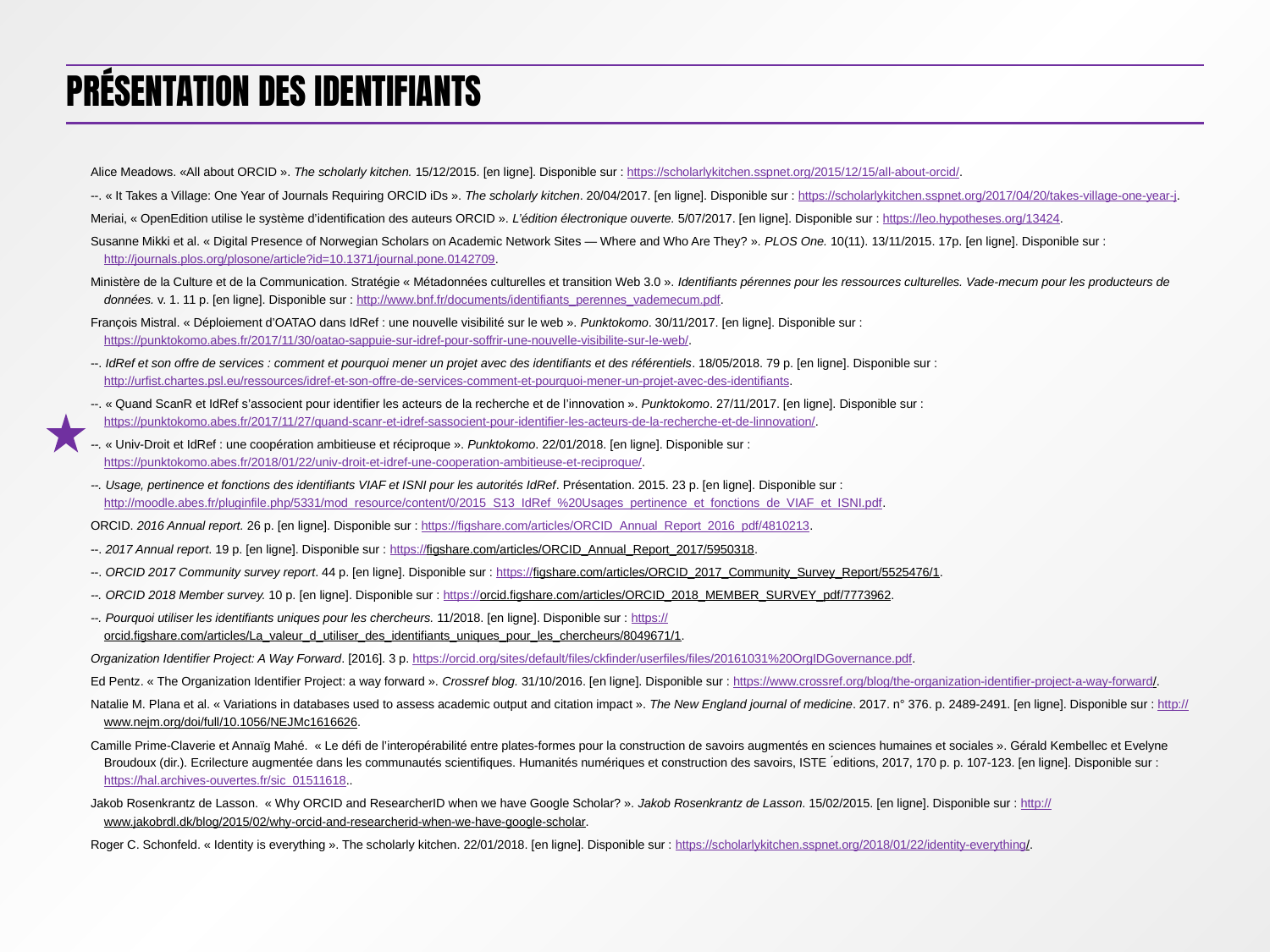

# Présentation des identifiants
Alice Meadows. «All about ORCID ». The scholarly kitchen. 15/12/2015. [en ligne]. Disponible sur : https://scholarlykitchen.sspnet.org/2015/12/15/all-about-orcid/.
--. « It Takes a Village: One Year of Journals Requiring ORCID iDs ». The scholarly kitchen. 20/04/2017. [en ligne]. Disponible sur : https://scholarlykitchen.sspnet.org/2017/04/20/takes-village-one-year-j.
Meriai, « OpenEdition utilise le système d’identification des auteurs ORCID ». L’édition électronique ouverte. 5/07/2017. [en ligne]. Disponible sur : https://leo.hypotheses.org/13424.
Susanne Mikki et al. « Digital Presence of Norwegian Scholars on Academic Network Sites — Where and Who Are They? ». PLOS One. 10(11). 13/11/2015. 17p. [en ligne]. Disponible sur : http://journals.plos.org/plosone/article?id=10.1371/journal.pone.0142709.
Ministère de la Culture et de la Communication. Stratégie « Métadonnées culturelles et transition Web 3.0 ». Identifiants pérennes pour les ressources culturelles. Vade-mecum pour les producteurs de données. v. 1. 11 p. [en ligne]. Disponible sur : http://www.bnf.fr/documents/identifiants_perennes_vademecum.pdf.
François Mistral. « Déploiement d’OATAO dans IdRef : une nouvelle visibilité sur le web ». Punktokomo. 30/11/2017. [en ligne]. Disponible sur : https://punktokomo.abes.fr/2017/11/30/oatao-sappuie-sur-idref-pour-soffrir-une-nouvelle-visibilite-sur-le-web/.
--. IdRef et son offre de services : comment et pourquoi mener un projet avec des identifiants et des référentiels. 18/05/2018. 79 p. [en ligne]. Disponible sur : http://urfist.chartes.psl.eu/ressources/idref-et-son-offre-de-services-comment-et-pourquoi-mener-un-projet-avec-des-identifiants.
--. « Quand ScanR et IdRef s’associent pour identifier les acteurs de la recherche et de l’innovation ». Punktokomo. 27/11/2017. [en ligne]. Disponible sur : https://punktokomo.abes.fr/2017/11/27/quand-scanr-et-idref-sassocient-pour-identifier-les-acteurs-de-la-recherche-et-de-linnovation/.
--. « Univ-Droit et IdRef : une coopération ambitieuse et réciproque ». Punktokomo. 22/01/2018. [en ligne]. Disponible sur : https://punktokomo.abes.fr/2018/01/22/univ-droit-et-idref-une-cooperation-ambitieuse-et-reciproque/.
--. Usage, pertinence et fonctions des identifiants VIAF et ISNI pour les autorités IdRef. Présentation. 2015. 23 p. [en ligne]. Disponible sur : http://moodle.abes.fr/pluginfile.php/5331/mod_resource/content/0/2015_S13_IdRef_%20Usages_pertinence_et_fonctions_de_VIAF_et_ISNI.pdf.
ORCID. 2016 Annual report. 26 p. [en ligne]. Disponible sur : https://figshare.com/articles/ORCID_Annual_Report_2016_pdf/4810213.
--. 2017 Annual report. 19 p. [en ligne]. Disponible sur : https://figshare.com/articles/ORCID_Annual_Report_2017/5950318.
--. ORCID 2017 Community survey report. 44 p. [en ligne]. Disponible sur : https://figshare.com/articles/ORCID_2017_Community_Survey_Report/5525476/1.
--. ORCID 2018 Member survey. 10 p. [en ligne]. Disponible sur : https://orcid.figshare.com/articles/ORCID_2018_MEMBER_SURVEY_pdf/7773962.
--. Pourquoi utiliser les identifiants uniques pour les chercheurs. 11/2018. [en ligne]. Disponible sur : https://orcid.figshare.com/articles/La_valeur_d_utiliser_des_identifiants_uniques_pour_les_chercheurs/8049671/1.
Organization Identifier Project: A Way Forward. [2016]. 3 p. https://orcid.org/sites/default/files/ckfinder/userfiles/files/20161031%20OrgIDGovernance.pdf.
Ed Pentz. « The Organization Identifier Project: a way forward ». Crossref blog. 31/10/2016. [en ligne]. Disponible sur : https://www.crossref.org/blog/the-organization-identifier-project-a-way-forward/.
Natalie M. Plana et al. « Variations in databases used to assess academic output and citation impact ». The New England journal of medicine. 2017. n° 376. p. 2489-2491. [en ligne]. Disponible sur : http://www.nejm.org/doi/full/10.1056/NEJMc1616626.
Camille Prime-Claverie et Annaïg Mahé.  « Le défi de l’interopérabilité entre plates-formes pour la construction de savoirs augmentés en sciences humaines et sociales ». Gérald Kembellec et Evelyne Broudoux (dir.). Ecrilecture augmentée dans les communautés scientifiques. Humanités numériques et construction des savoirs, ISTE  ́editions, 2017, 170 p. p. 107-123. [en ligne]. Disponible sur : https://hal.archives-ouvertes.fr/sic_01511618..
Jakob Rosenkrantz de Lasson.  « Why ORCID and ResearcherID when we have Google Scholar? ». Jakob Rosenkrantz de Lasson. 15/02/2015. [en ligne]. Disponible sur : http://www.jakobrdl.dk/blog/2015/02/why-orcid-and-researcherid-when-we-have-google-scholar.
Roger C. Schonfeld. « Identity is everything ». The scholarly kitchen. 22/01/2018. [en ligne]. Disponible sur : https://scholarlykitchen.sspnet.org/2018/01/22/identity-everything/.